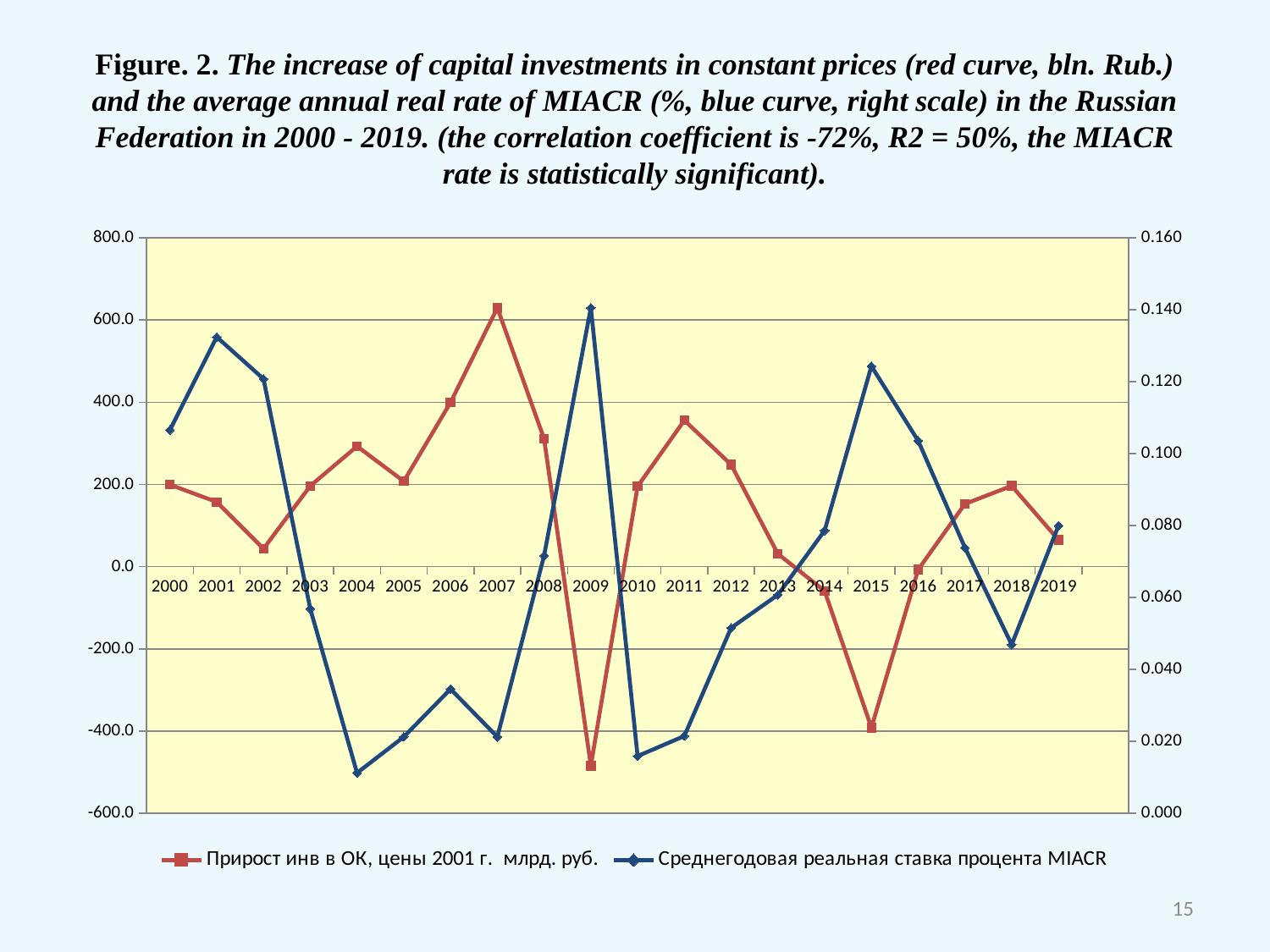

# Figure. 2. The increase of capital investments in constant prices (red curve, bln. Rub.) and the average annual real rate of MIACR (%, blue curve, right scale) in the Russian Federation in 2000 - 2019. (the correlation coefficient is -72%, R2 = 50%, the MIACR rate is statistically significant).

### Chart

| Category | Прирост инв в ОК, цены 2001 г.  млрд. руб. | Среднегодовая реальная ставка процента MIACR |
|---|---|---|
| 2000 | 199.6274091438038 | 0.10659993132035966 |
| 2001 | 157.5886302596241 | 0.1324456019235548 |
| 2002 | 43.63050000000021 | 0.120794853288403 |
| 2003 | 196.61257350000005 | 0.056872500471486065 |
| 2004 | 293.1168363479999 | 0.011247166305523582 |
| 2005 | 207.86171080449617 | 0.021277960950175145 |
| 2006 | 399.7384484761442 | 0.03456912680867169 |
| 2007 | 629.6194964526162 | 0.021259655656898968 |
| 2008 | 311.13255873021944 | 0.07164907478877236 |
| 2009 | -484.13863678204916 | 0.1405703268926498 |
| 2010 | 195.43062971435393 | 0.01592079002640684 |
| 2011 | 356.13044466232805 | 0.021504756280503856 |
| 2012 | 248.44715020961576 | 0.05157266402532085 |
| 2013 | 31.216653696925732 | 0.06074131586243464 |
| 2014 | -58.99947548719001 | 0.07864748746011063 |
| 2015 | -391.3041879228713 | 0.12433322130807833 |
| 2016 | -6.965989404804986 | 0.10358020384991035 |
| 2017 | 152.945263371902 | 0.07384651755980182 |
| 2018 | 196.71541692597066 | 0.046905898909034016 |
| 2019 | 65.27308963851056 | 0.07998985536374204 |
|  | None | None |
15